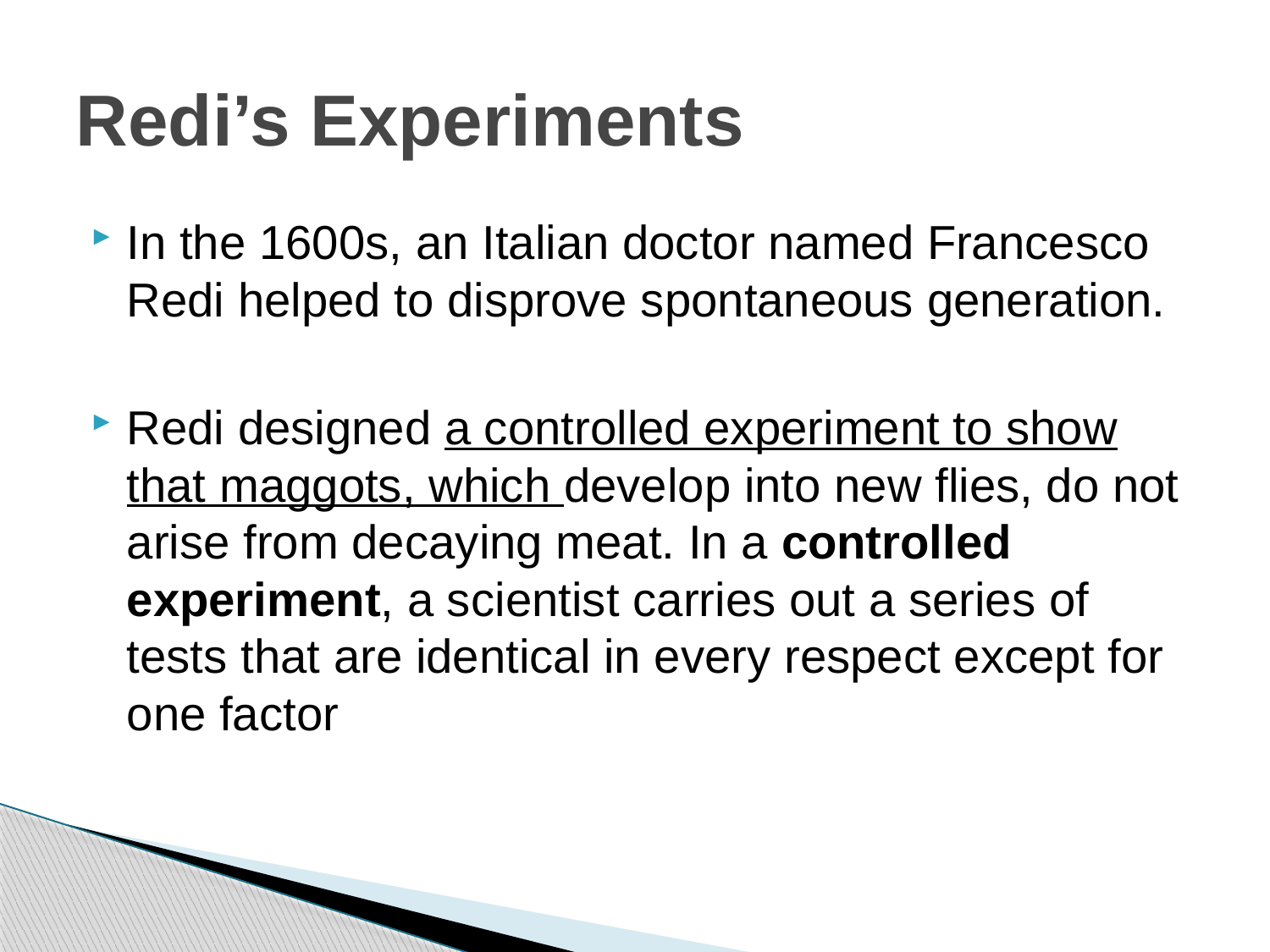

# Redi’s Experiments
In the 1600s, an Italian doctor named Francesco Redi helped to disprove spontaneous generation.

Redi designed a controlled experiment to show that maggots, which develop into new flies, do not arise from decaying meat. In a controlled experiment, a scientist carries out a series of tests that are identical in every respect except for one factor